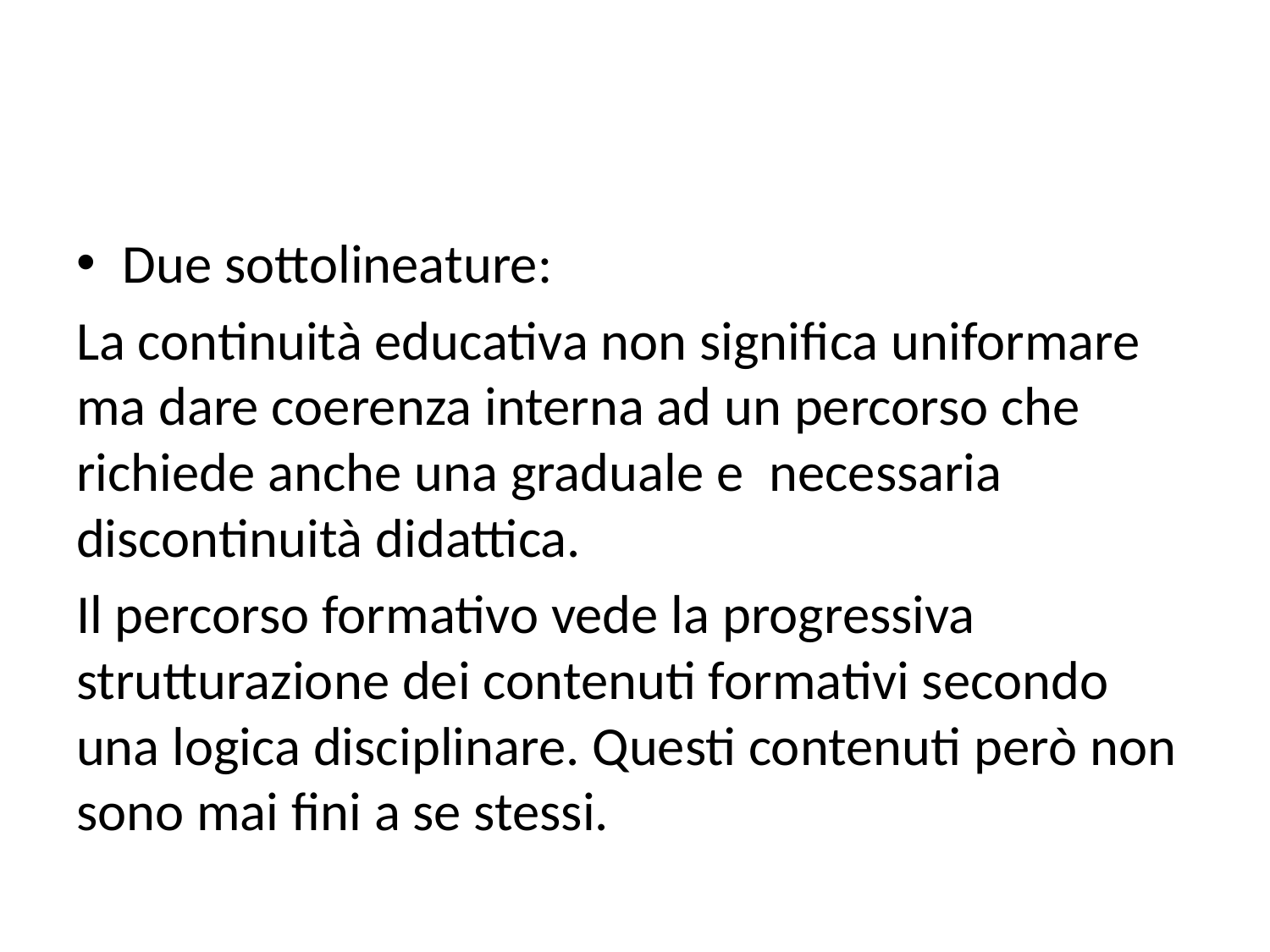

Due sottolineature:
La continuità educativa non significa uniformare ma dare coerenza interna ad un percorso che richiede anche una graduale e  necessaria discontinuità didattica.
Il percorso formativo vede la progressiva strutturazione dei contenuti formativi secondo una logica disciplinare. Questi contenuti però non sono mai fini a se stessi.